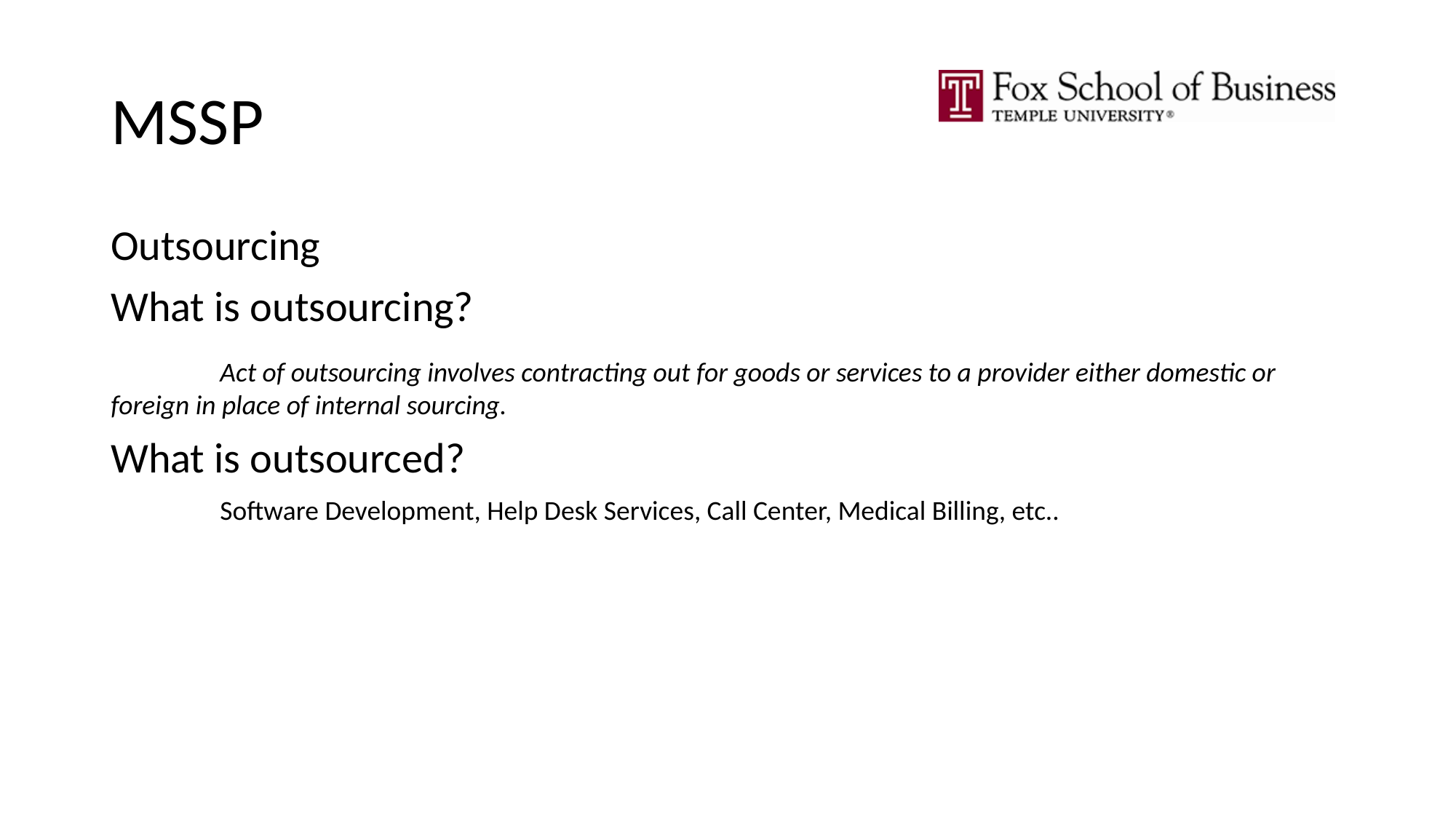

# MSSP
Outsourcing
What is outsourcing?
	Act of outsourcing involves contracting out for goods or services to a provider either domestic or 	foreign in place of internal sourcing.
What is outsourced?
	Software Development, Help Desk Services, Call Center, Medical Billing, etc..